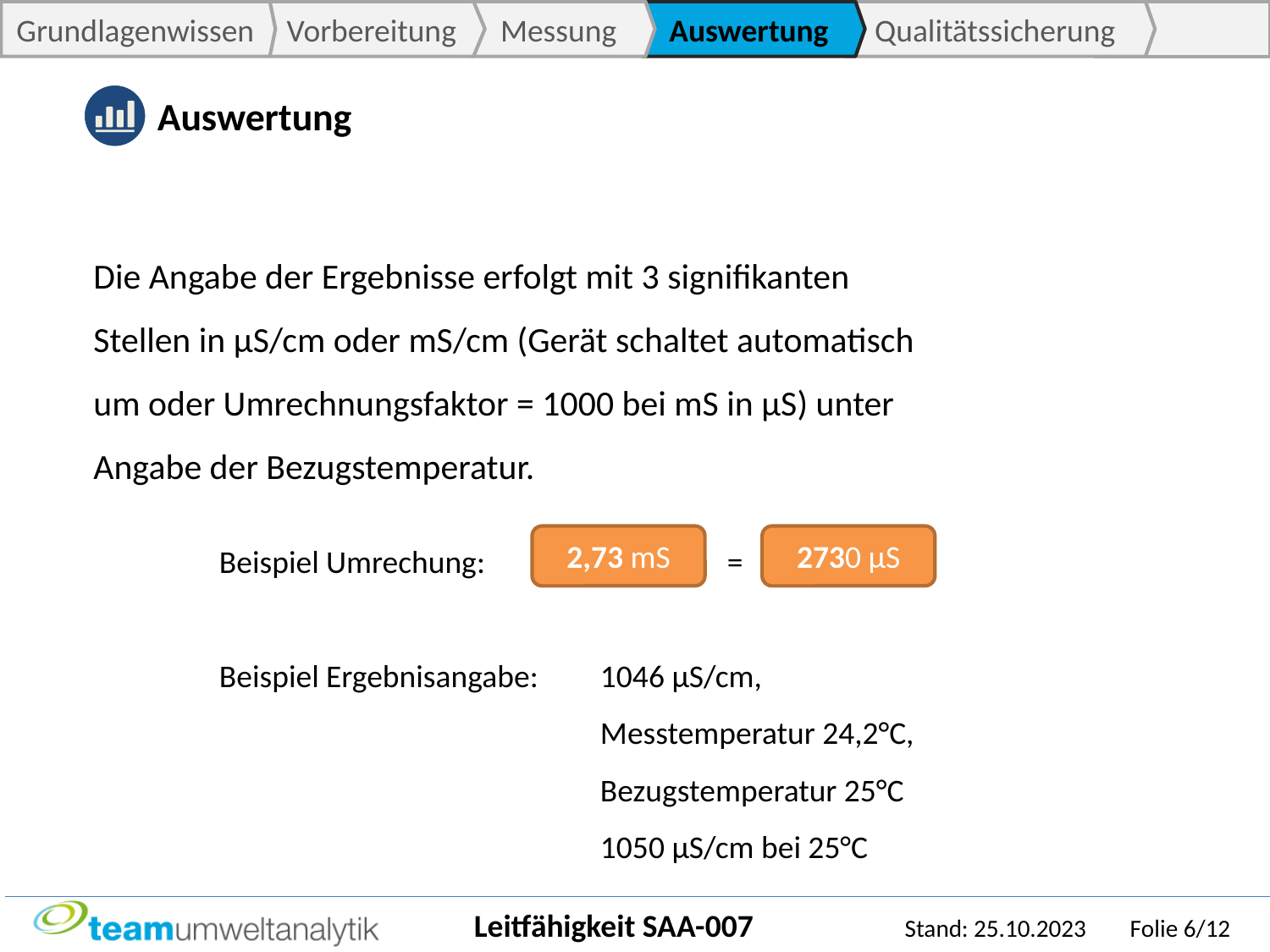

Auswertung
Die Angabe der Ergebnisse erfolgt mit 3 signifikanten Stellen in µS/cm oder mS/cm (Gerät schaltet automatisch um oder Umrechnungsfaktor = 1000 bei mS in µS) unter Angabe der Bezugstemperatur.
Beispiel Umrechung:		=

Beispiel Ergebnisangabe:  	1046 µS/cm,
			Messtemperatur 24,2°C,
			Bezugstemperatur 25°C
			1050 µS/cm bei 25°C
2,73 mS
2730 µS
Leitfähigkeit SAA-007                     Stand: 25.10.2023        Folie 6/12